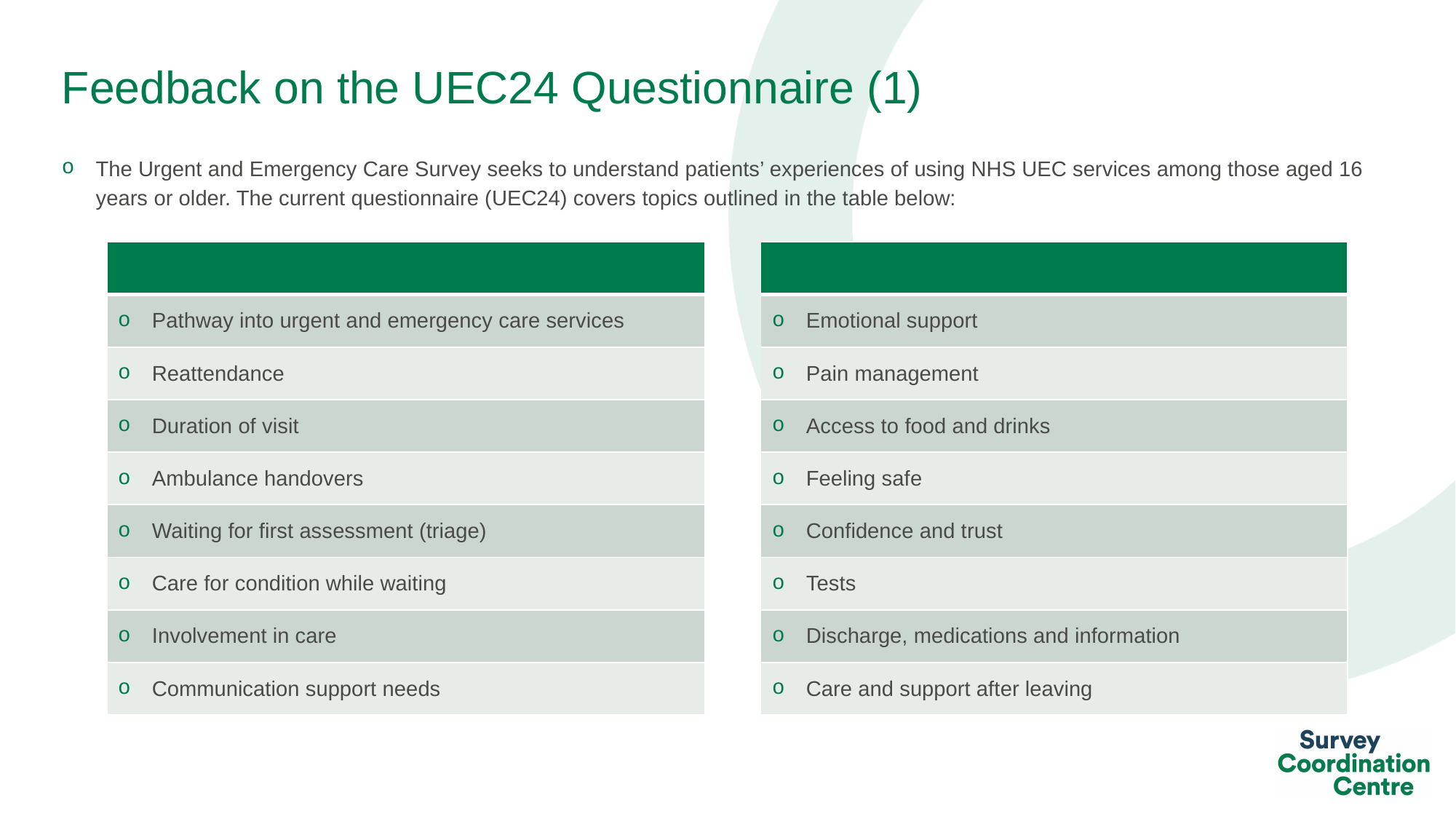

# Feedback on the UEC24 Questionnaire (1)
The Urgent and Emergency Care Survey seeks to understand patients’ experiences of using NHS UEC services among those aged 16 years or older. The current questionnaire (UEC24) covers topics outlined in the table below:

|  |  |  |
| --- | --- | --- |
| Pathway into urgent and emergency care services |  | Emotional support |
| Reattendance |  | Pain management |
| Duration of visit |  | Access to food and drinks |
| Ambulance handovers |  | Feeling safe |
| Waiting for first assessment (triage) |  | Confidence and trust |
| Care for condition while waiting |  | Tests |
| Involvement in care |  | Discharge, medications and information |
| Communication support needs |  | Care and support after leaving |